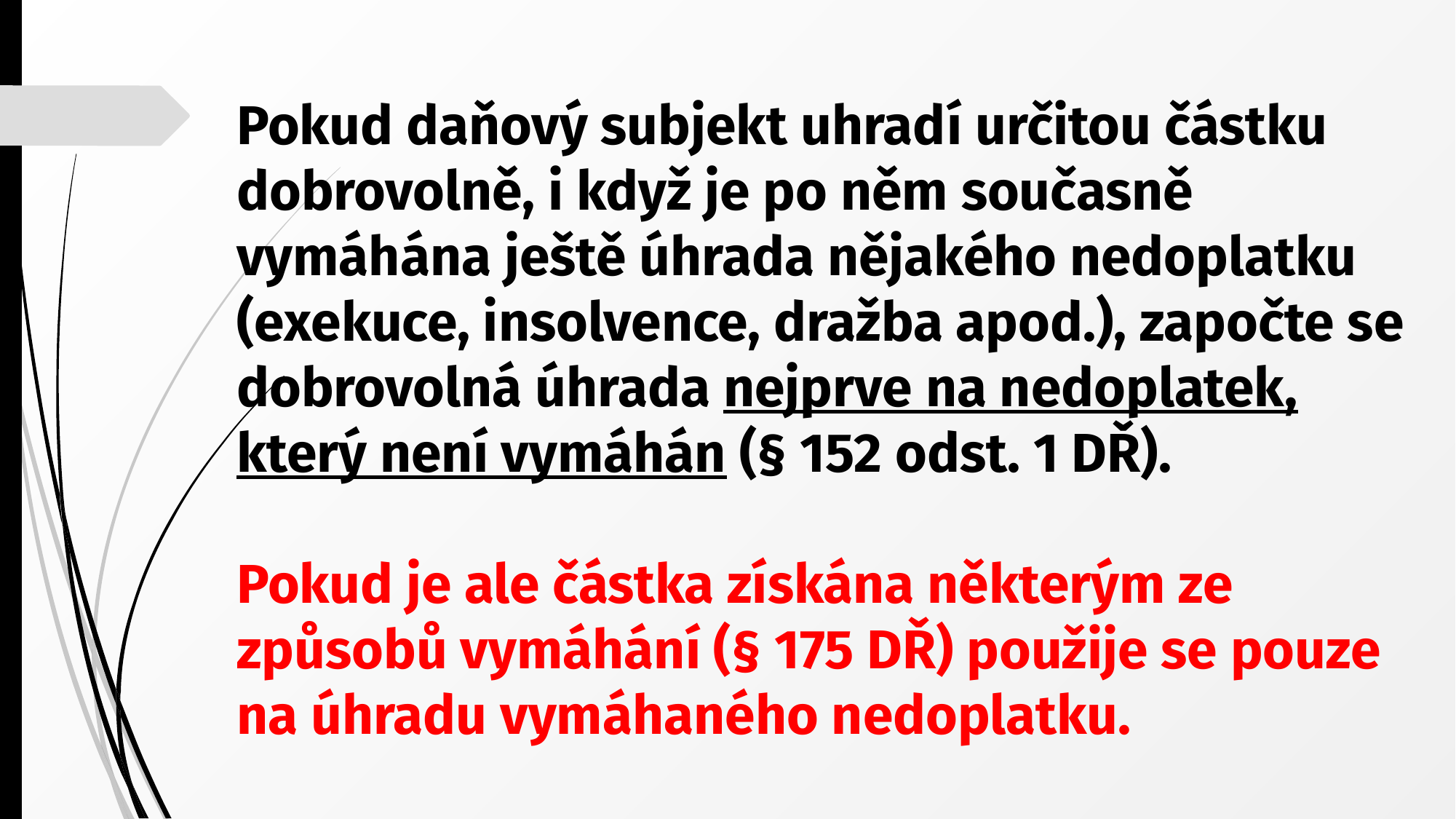

Pokud daňový subjekt uhradí určitou částku dobrovolně, i když je po něm současně vymáhána ještě úhrada nějakého nedoplatku (exekuce, insolvence, dražba apod.), započte se dobrovolná úhrada nejprve na nedoplatek, který není vymáhán (§ 152 odst. 1 DŘ).

Pokud je ale částka získána některým ze způsobů vymáhání (§ 175 DŘ) použije se pouze na úhradu vymáhaného nedoplatku.